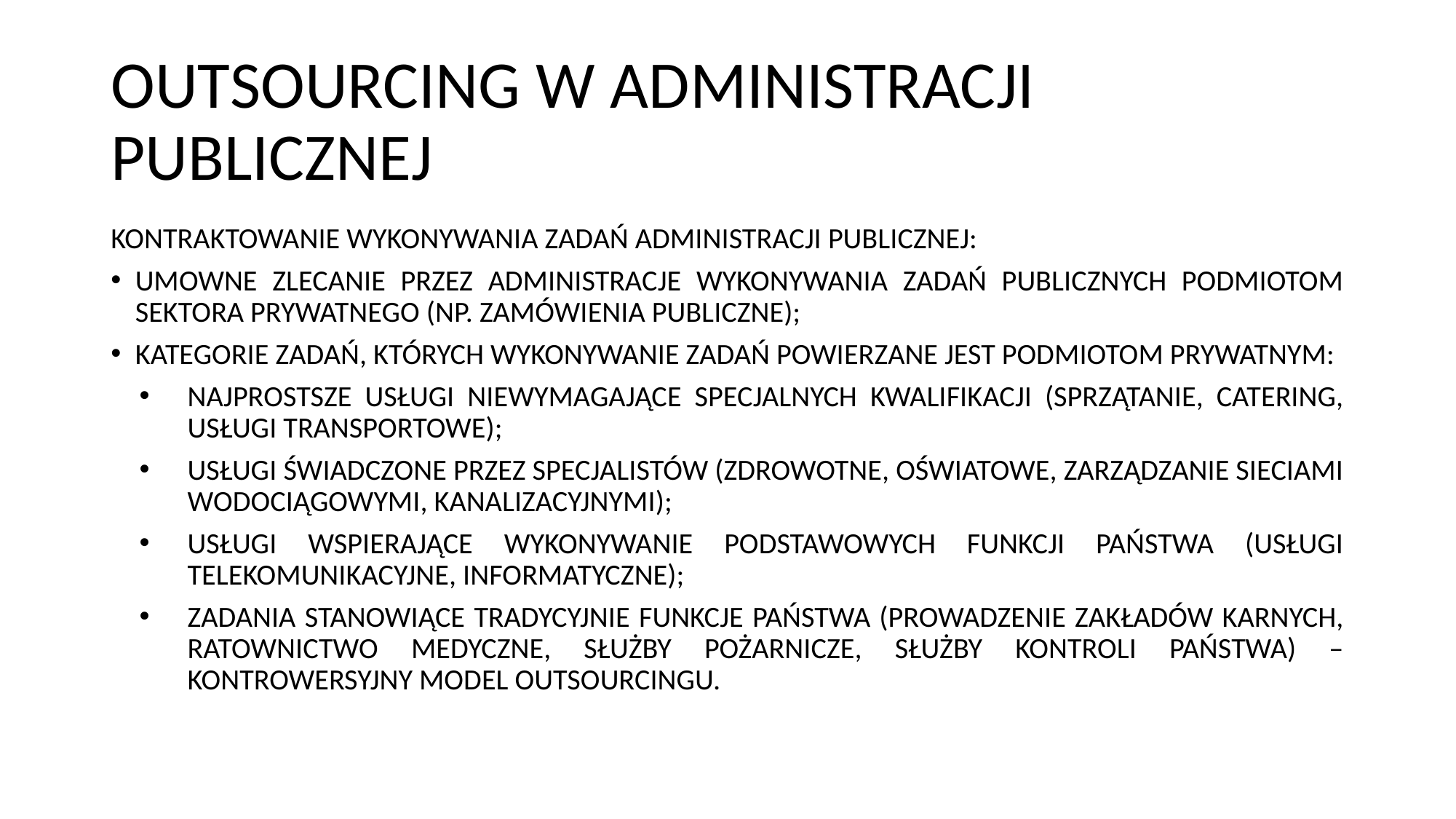

# OUTSOURCING W ADMINISTRACJI PUBLICZNEJ
KONTRAKTOWANIE WYKONYWANIA ZADAŃ ADMINISTRACJI PUBLICZNEJ:
UMOWNE ZLECANIE PRZEZ ADMINISTRACJE WYKONYWANIA ZADAŃ PUBLICZNYCH PODMIOTOM SEKTORA PRYWATNEGO (NP. ZAMÓWIENIA PUBLICZNE);
KATEGORIE ZADAŃ, KTÓRYCH WYKONYWANIE ZADAŃ POWIERZANE JEST PODMIOTOM PRYWATNYM:
NAJPROSTSZE USŁUGI NIEWYMAGAJĄCE SPECJALNYCH KWALIFIKACJI (SPRZĄTANIE, CATERING, USŁUGI TRANSPORTOWE);
USŁUGI ŚWIADCZONE PRZEZ SPECJALISTÓW (ZDROWOTNE, OŚWIATOWE, ZARZĄDZANIE SIECIAMI WODOCIĄGOWYMI, KANALIZACYJNYMI);
USŁUGI WSPIERAJĄCE WYKONYWANIE PODSTAWOWYCH FUNKCJI PAŃSTWA (USŁUGI TELEKOMUNIKACYJNE, INFORMATYCZNE);
ZADANIA STANOWIĄCE TRADYCYJNIE FUNKCJE PAŃSTWA (PROWADZENIE ZAKŁADÓW KARNYCH, RATOWNICTWO MEDYCZNE, SŁUŻBY POŻARNICZE, SŁUŻBY KONTROLI PAŃSTWA) – KONTROWERSYJNY MODEL OUTSOURCINGU.